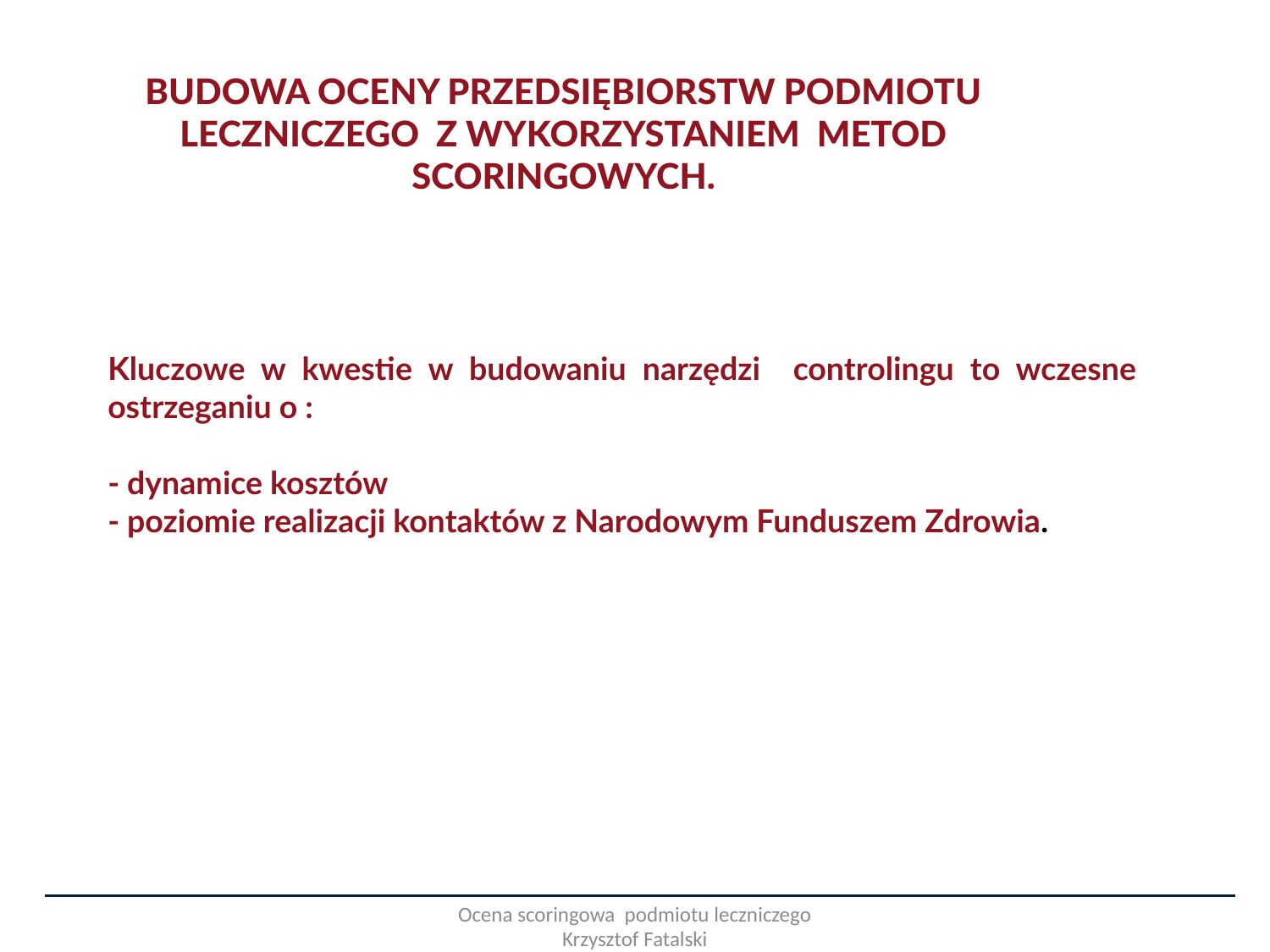

BUDOWA OCENY PRZEDSIĘBIORSTW PODMIOTU LECZNICZEGO  Z WYKORZYSTANIEM  METOD SCORINGOWYCH.

Kluczowe w kwestie w budowaniu narzędzi  controlingu to wczesne ostrzeganiu o :

- dynamice kosztów
- poziomie realizacji kontaktów z Narodowym Funduszem Zdrowia.

Ocena scoringowa  podmiotu leczniczego Krzysztof Fatalski